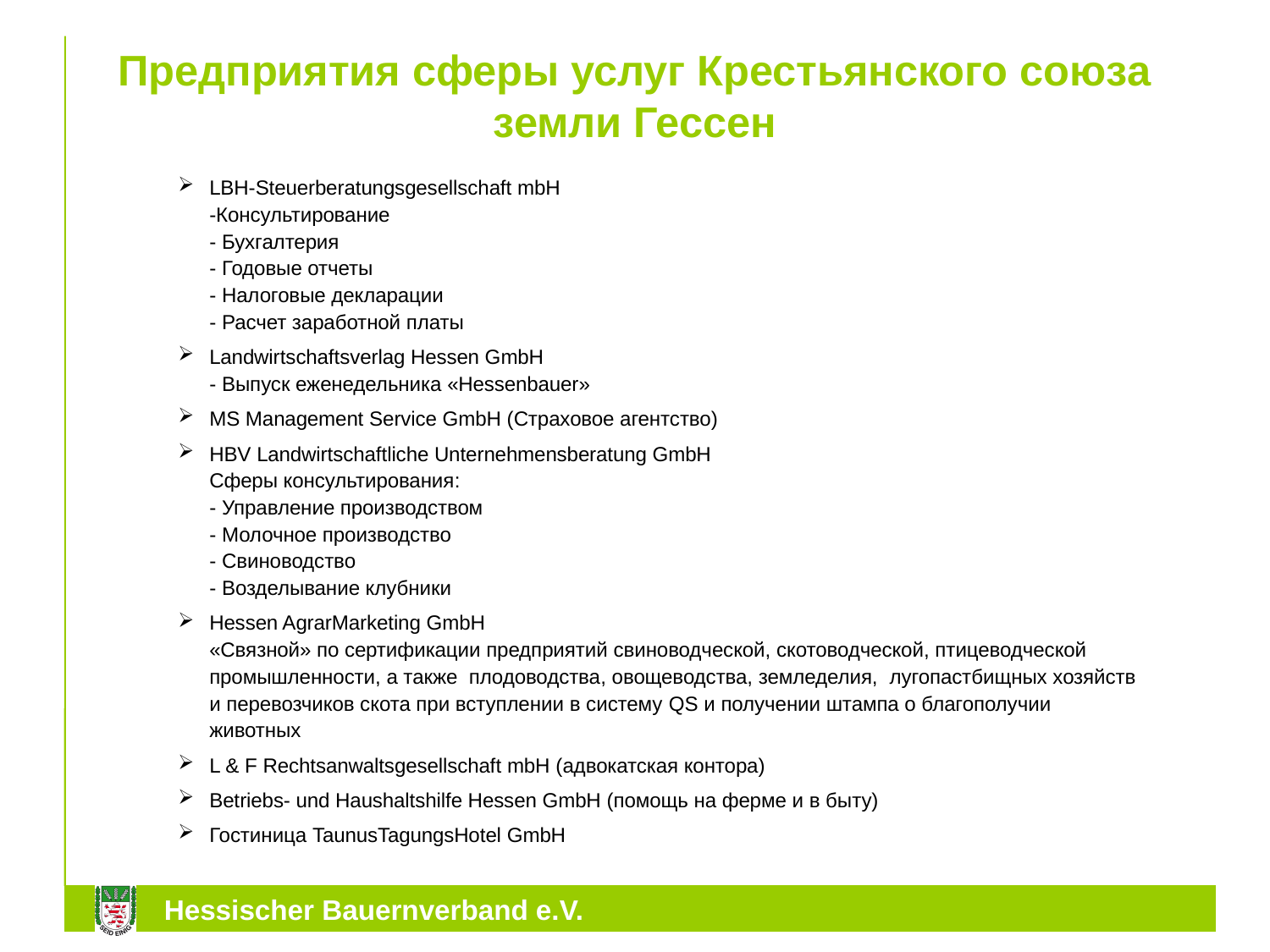

# Предприятия сферы услуг Крестьянского союза земли Гессен
LBH-Steuerberatungsgesellschaft mbH
-Консультирование
- Бухгалтерия
- Годовые отчеты
- Налоговые декларации
- Расчет заработной платы
Landwirtschaftsverlag Hessen GmbH
- Выпуск еженедельника «Hessenbauer»
MS Management Service GmbH (Страховое агентство)
HBV Landwirtschaftliche Unternehmensberatung GmbH
Сферы консультирования:
- Управление производством
- Молочное производство
- Свиноводство
- Возделывание клубники
Hessen AgrarMarketing GmbH
«Связной» по сертификации предприятий свиноводческой, скотоводческой, птицеводческой промышленности, а также  плодоводства, овощеводства, земледелия,  лугопастбищных хозяйств и перевозчиков скота при вступлении в систему QS и получении штампа о благополучии животных
L & F Rechtsanwaltsgesellschaft mbH (адвокатская контора)
Betriebs- und Haushaltshilfe Hessen GmbH (помощь на ферме и в быту)
Гостиница TaunusTagungsHotel GmbH